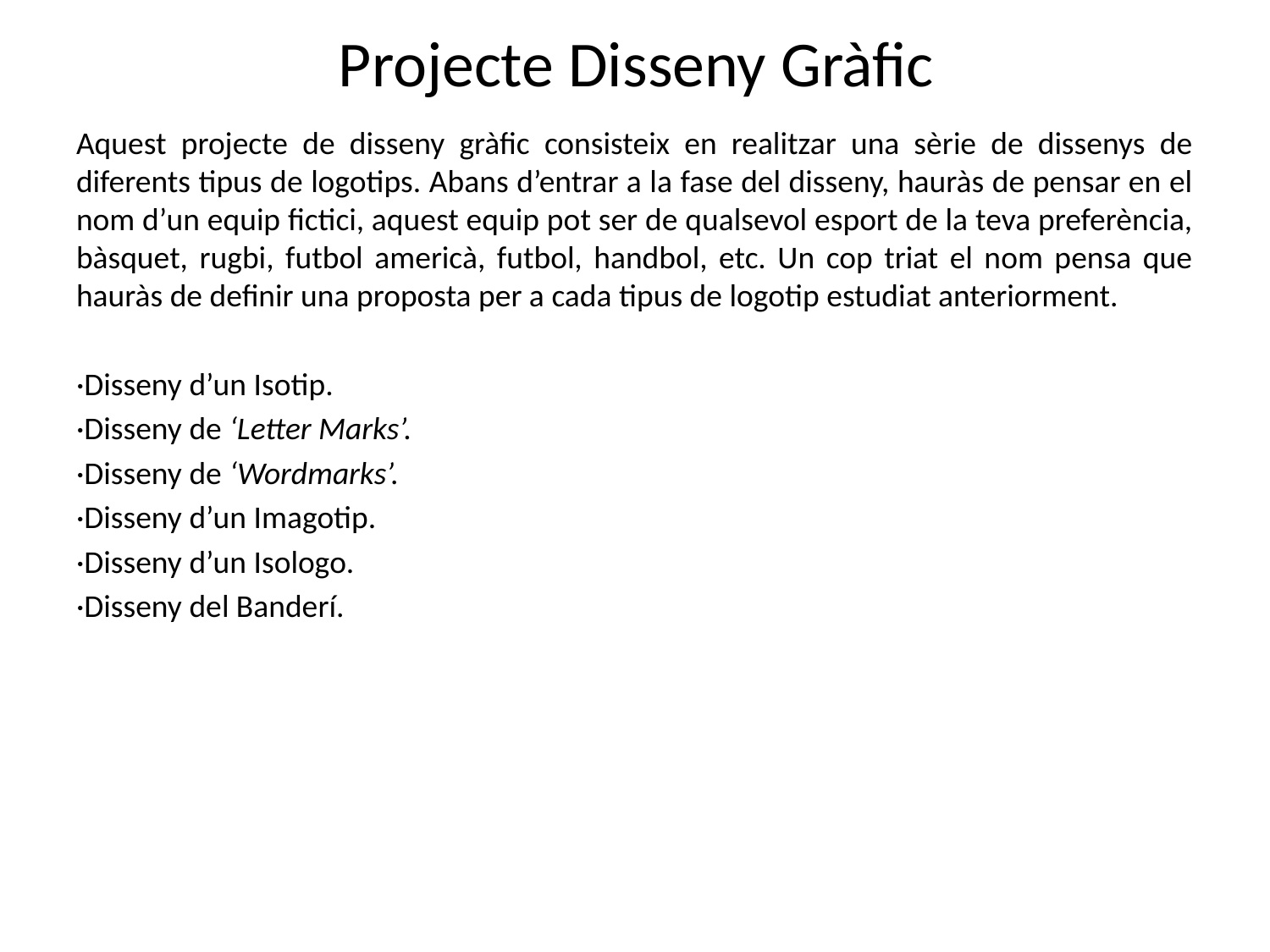

# Projecte Disseny Gràfic
Aquest projecte de disseny gràfic consisteix en realitzar una sèrie de dissenys de diferents tipus de logotips. Abans d’entrar a la fase del disseny, hauràs de pensar en el nom d’un equip fictici, aquest equip pot ser de qualsevol esport de la teva preferència, bàsquet, rugbi, futbol americà, futbol, handbol, etc. Un cop triat el nom pensa que hauràs de definir una proposta per a cada tipus de logotip estudiat anteriorment.

·Disseny d’un Isotip.
·Disseny de ‘Letter Marks’.
·Disseny de ‘Wordmarks’.
·Disseny d’un Imagotip.
·Disseny d’un Isologo.
·Disseny del Banderí.